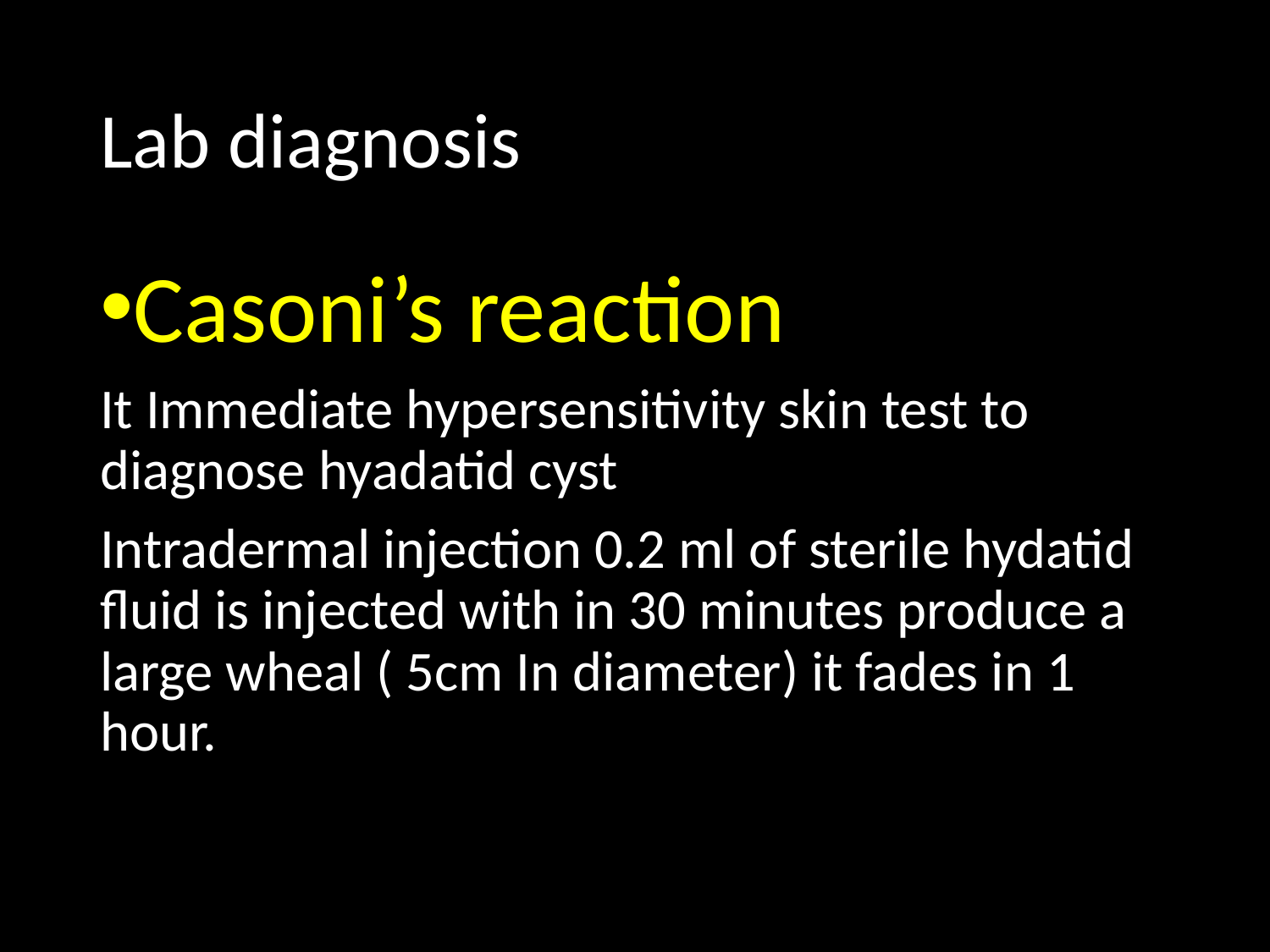

# Lab diagnosis
Casoni’s reaction
It Immediate hypersensitivity skin test to diagnose hyadatid cyst
Intradermal injection 0.2 ml of sterile hydatid fluid is injected with in 30 minutes produce a large wheal ( 5cm In diameter) it fades in 1 hour.